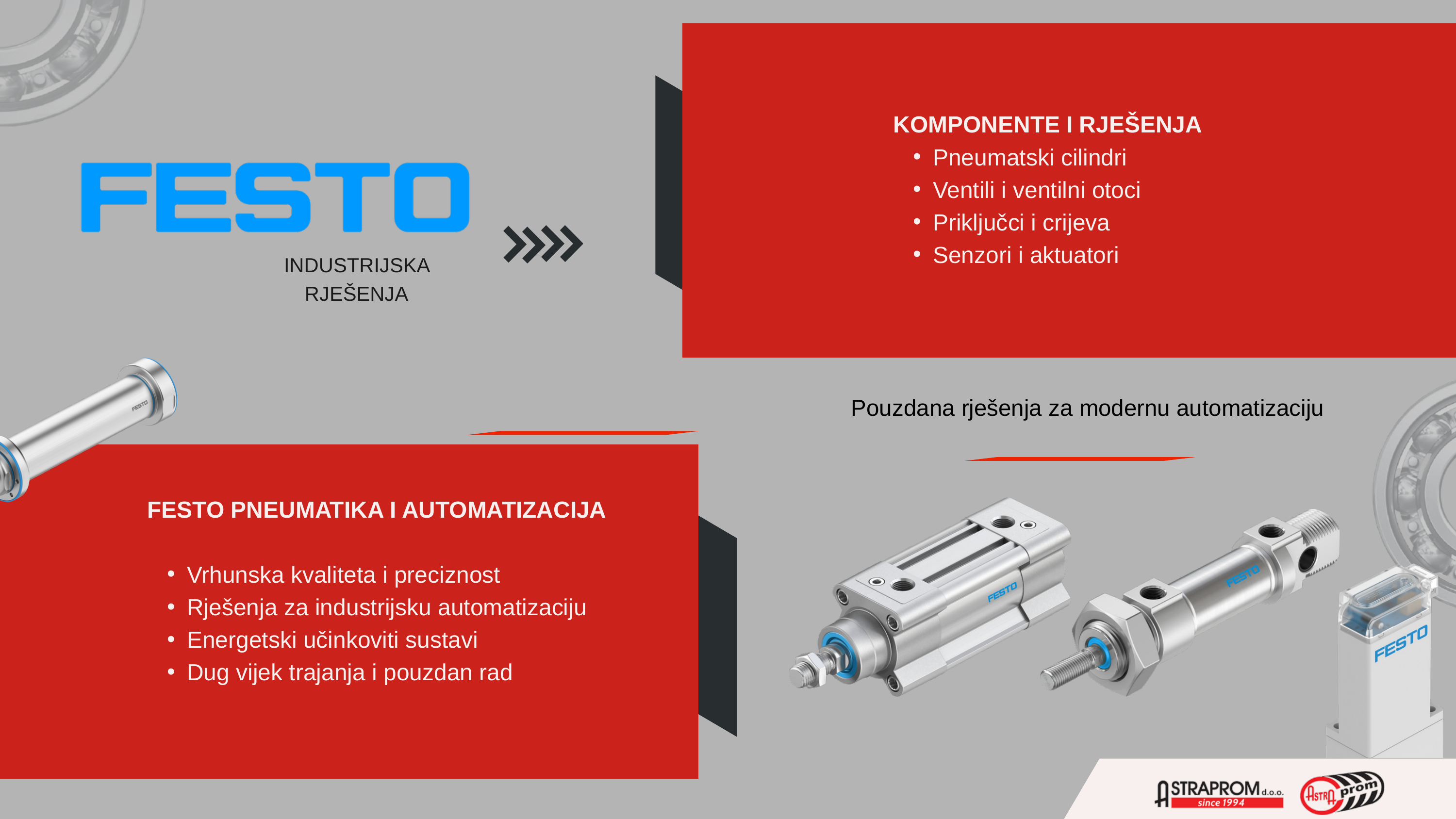

KOMPONENTE I RJEŠENJA
Pneumatski cilindri
Ventili i ventilni otoci
Priključci i crijeva
Senzori i aktuatori

INDUSTRIJSKA RJEŠENJA

Pouzdana rješenja za modernu automatizaciju

FESTO PNEUMATIKA I AUTOMATIZACIJA

Vrhunska kvaliteta i preciznost
Rješenja za industrijsku automatizaciju
Energetski učinkoviti sustavi
Dug vijek trajanja i pouzdan rad